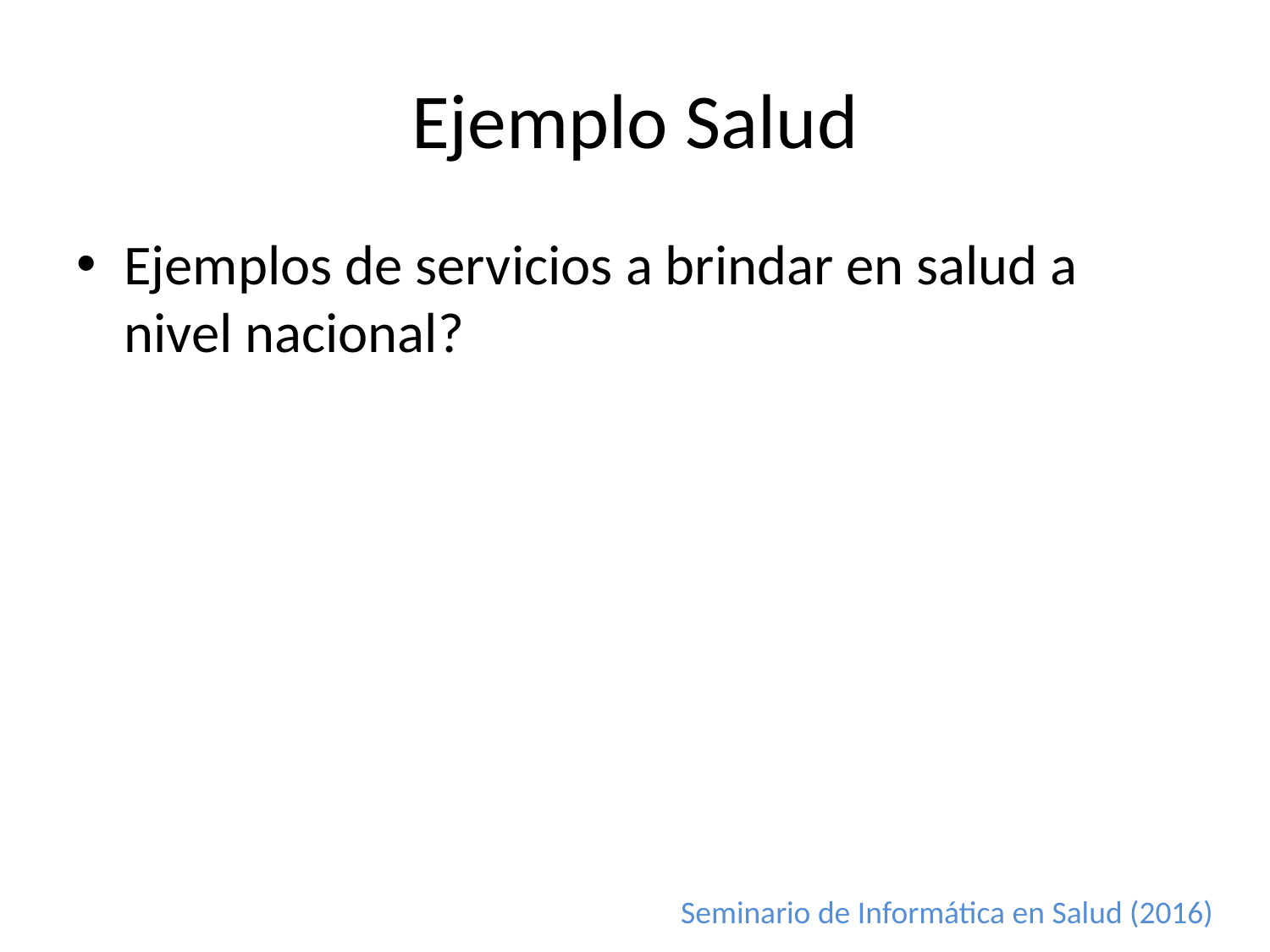

# Ejemplo Salud
Ejemplos de servicios a brindar en salud a nivel nacional?